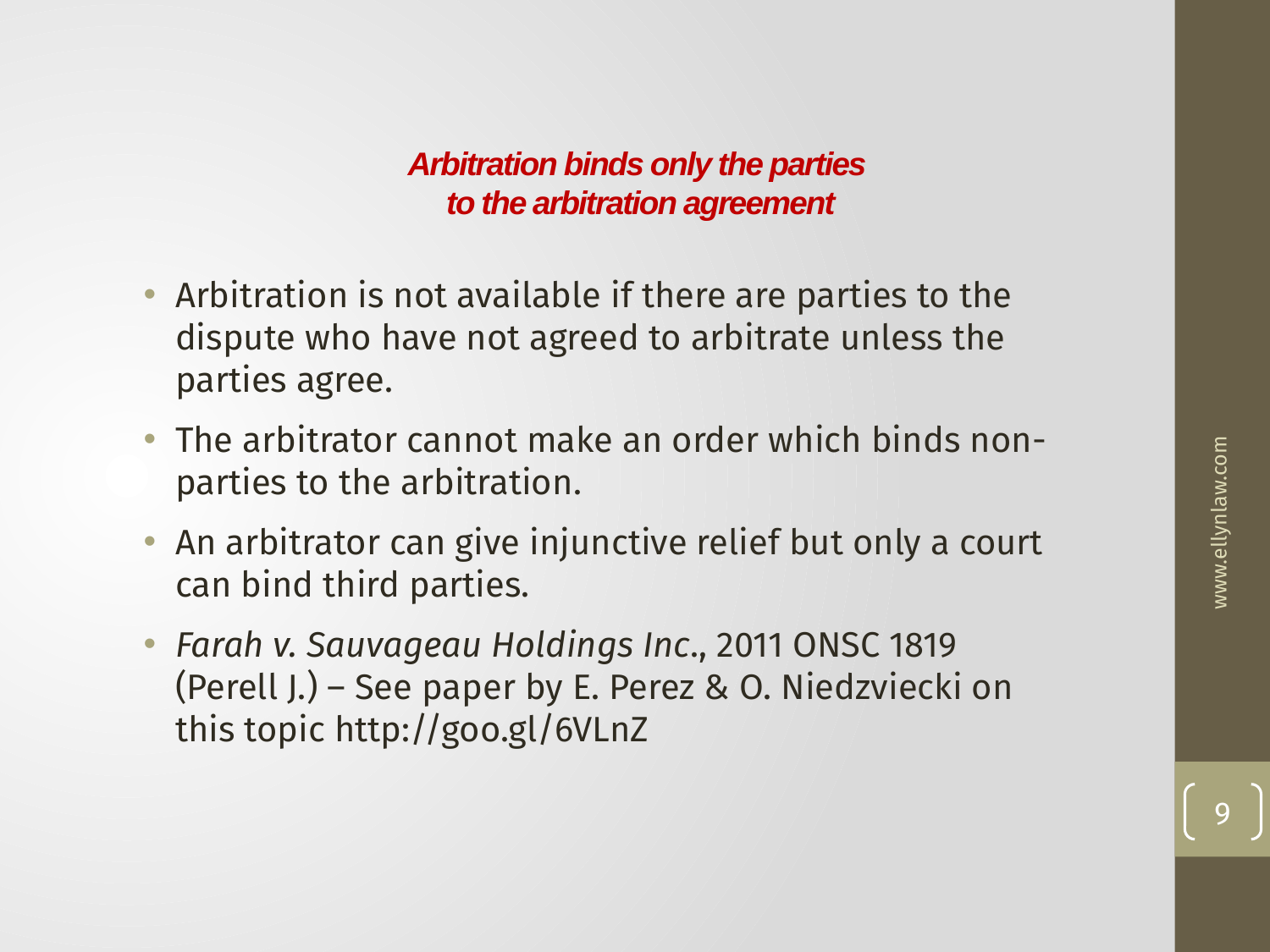

# Arbitration binds only the parties to the arbitration agreement
Arbitration is not available if there are parties to the dispute who have not agreed to arbitrate unless the parties agree.
The arbitrator cannot make an order which binds non-parties to the arbitration.
An arbitrator can give injunctive relief but only a court can bind third parties.
Farah v. Sauvageau Holdings Inc., 2011 ONSC 1819 (Perell J.) – See paper by E. Perez & O. Niedzviecki on this topic http://goo.gl/6VLnZ
www.ellynlaw.com
9